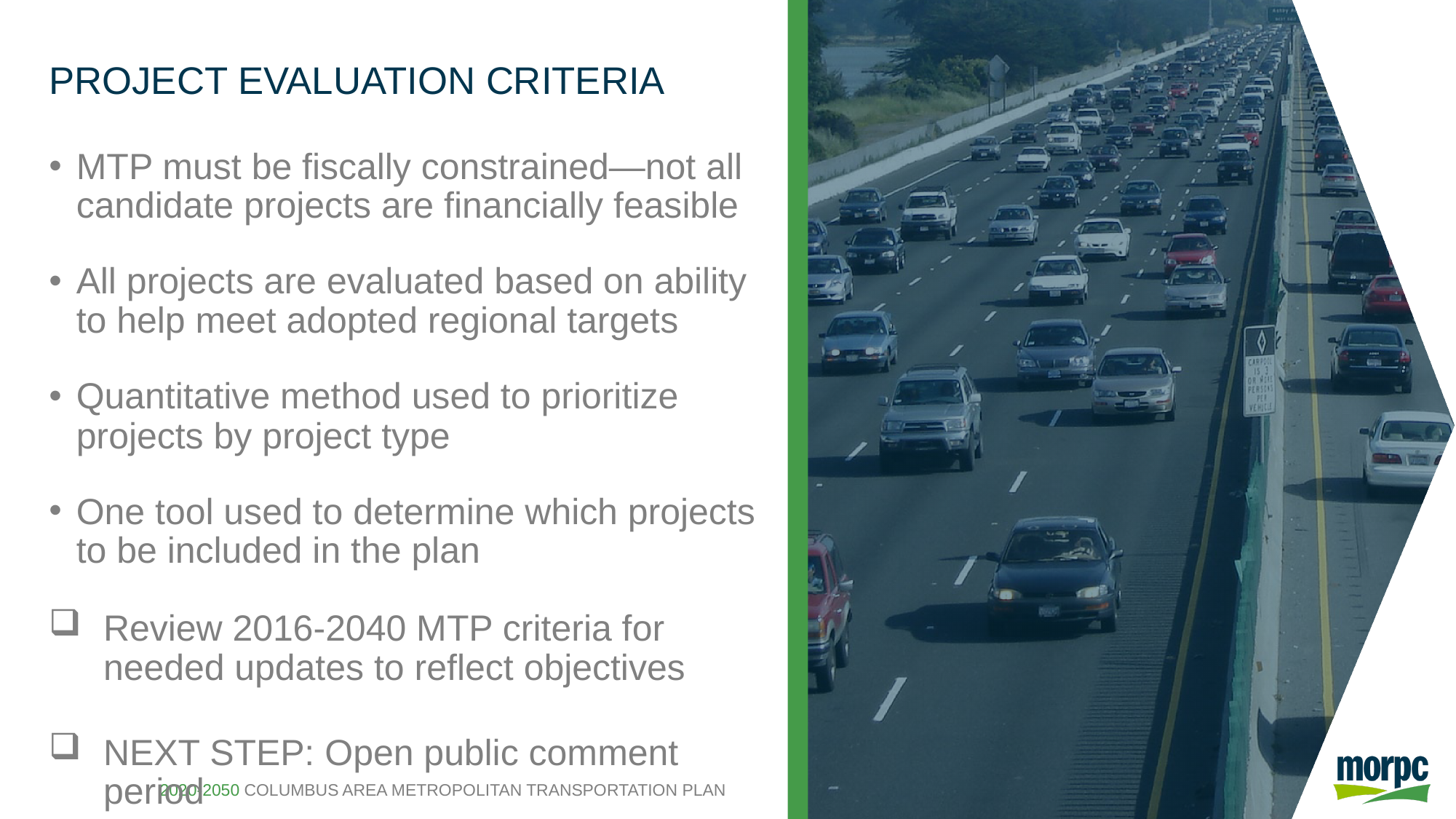

# PROJECT EVALUATION CRITERIA
MTP must be fiscally constrained—not all candidate projects are financially feasible
All projects are evaluated based on ability to help meet adopted regional targets
Quantitative method used to prioritize projects by project type
One tool used to determine which projects to be included in the plan
Review 2016-2040 MTP criteria for needed updates to reflect objectives
NEXT STEP: Open public comment period